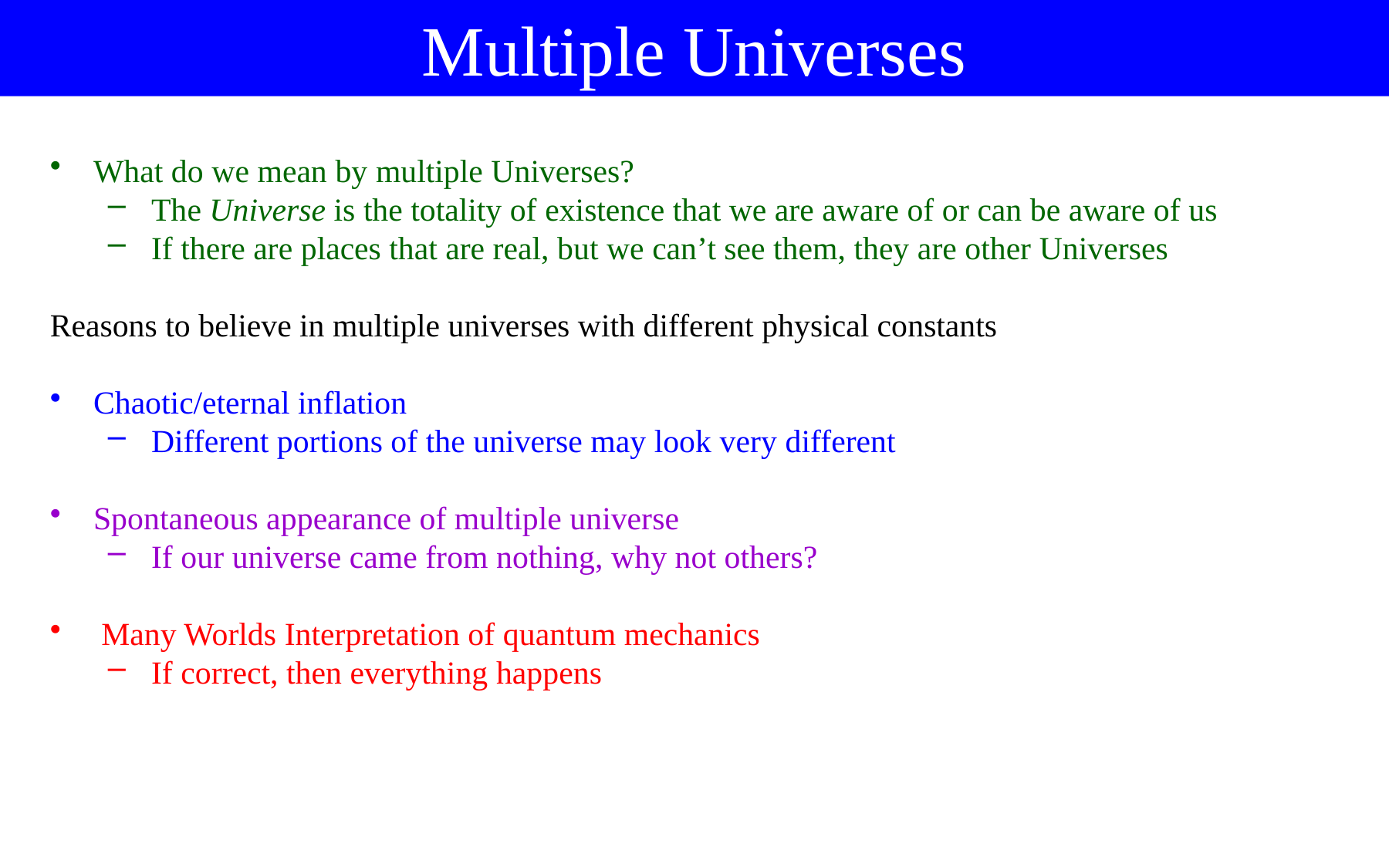

Multiple Universes
What do we mean by multiple Universes?
The Universe is the totality of existence that we are aware of or can be aware of us
If there are places that are real, but we can’t see them, they are other Universes

Reasons to believe in multiple universes with different physical constants

Chaotic/eternal inflation
Different portions of the universe may look very different

Spontaneous appearance of multiple universe
If our universe came from nothing, why not others?

 Many Worlds Interpretation of quantum mechanics
If correct, then everything happens